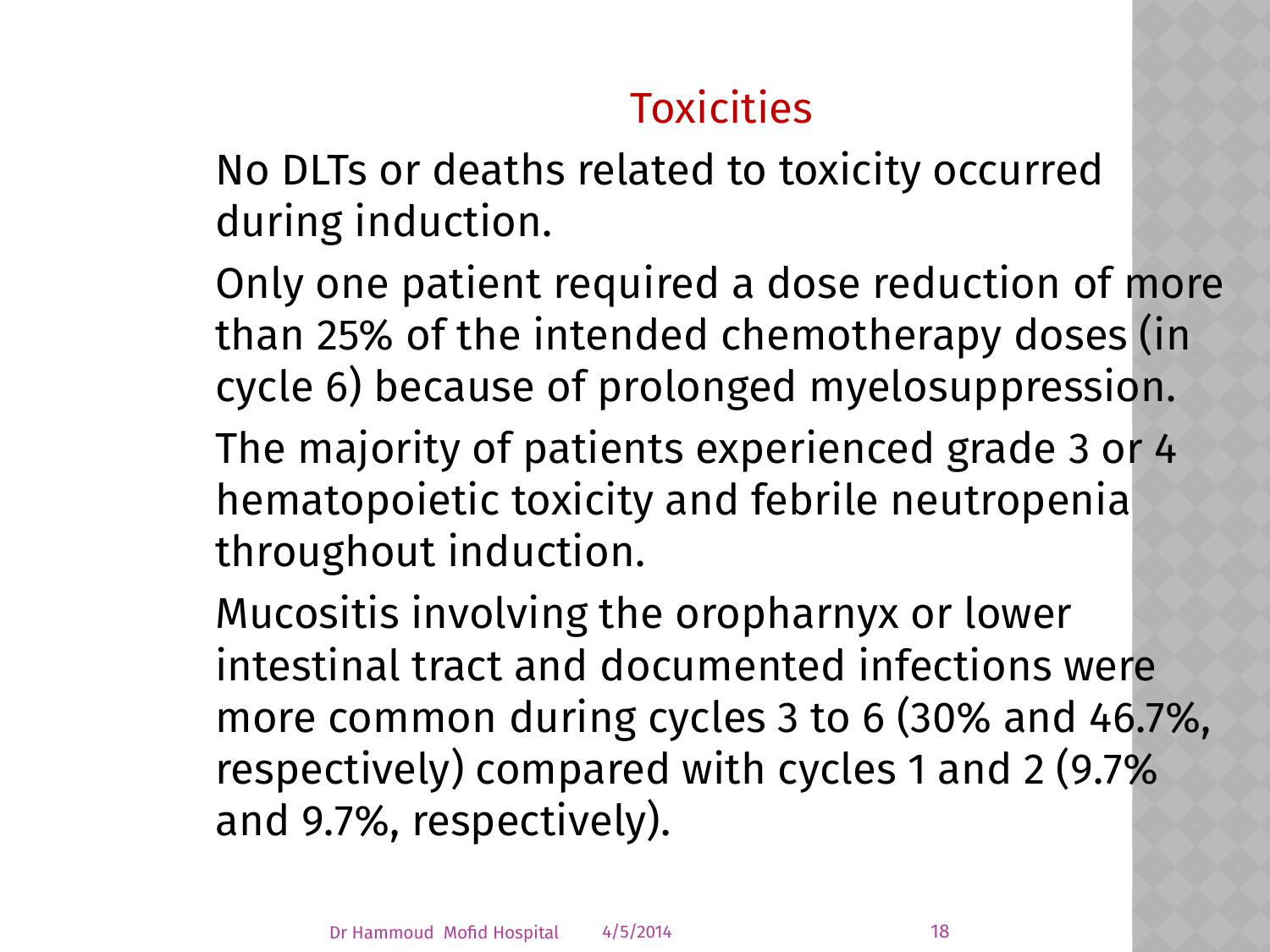

Toxicities
No DLTs or deaths related to toxicity occurred during induction.
Only one patient required a dose reduction of more than 25% of the intended chemotherapy doses (in cycle 6) because of prolonged myelosuppression.
The majority of patients experienced grade 3 or 4 hematopoietic toxicity and febrile neutropenia throughout induction.
Mucositis involving the oropharnyx or lower intestinal tract and documented infections were more common during cycles 3 to 6 (30% and 46.7%, respectively) compared with cycles 1 and 2 (9.7% and 9.7%, respectively).
18
Dr Hammoud  Mofid Hospital
4/5/2014